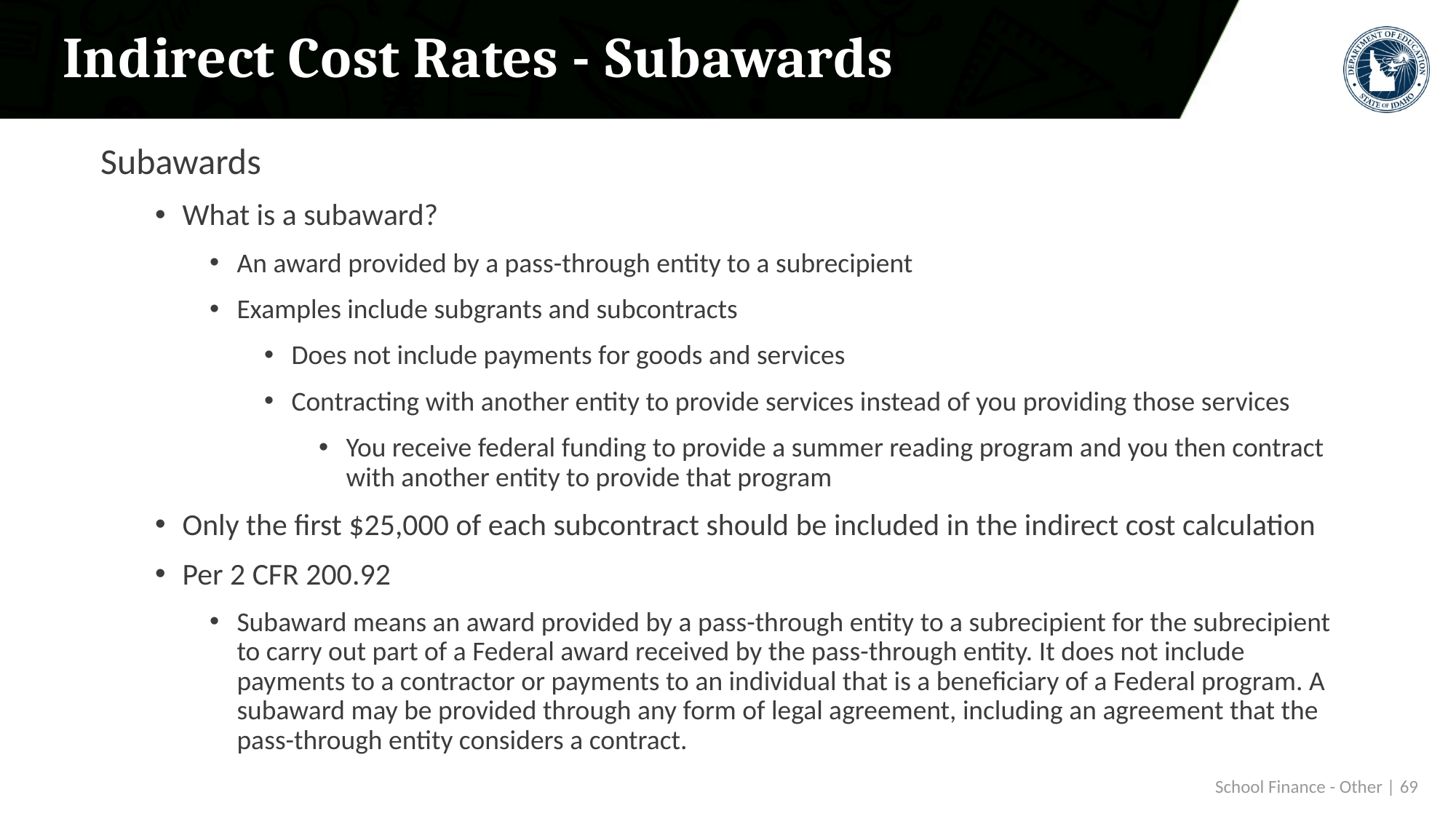

# Indirect Cost Rates - Subawards
Subawards
What is a subaward?
An award provided by a pass-through entity to a subrecipient
Examples include subgrants and subcontracts
Does not include payments for goods and services
Contracting with another entity to provide services instead of you providing those services
You receive federal funding to provide a summer reading program and you then contract with another entity to provide that program
Only the first $25,000 of each subcontract should be included in the indirect cost calculation
Per 2 CFR 200.92
Subaward means an award provided by a pass-through entity to a subrecipient for the subrecipient to carry out part of a Federal award received by the pass-through entity. It does not include payments to a contractor or payments to an individual that is a beneficiary of a Federal program. A subaward may be provided through any form of legal agreement, including an agreement that the pass-through entity considers a contract.

 School Finance - Other | 69